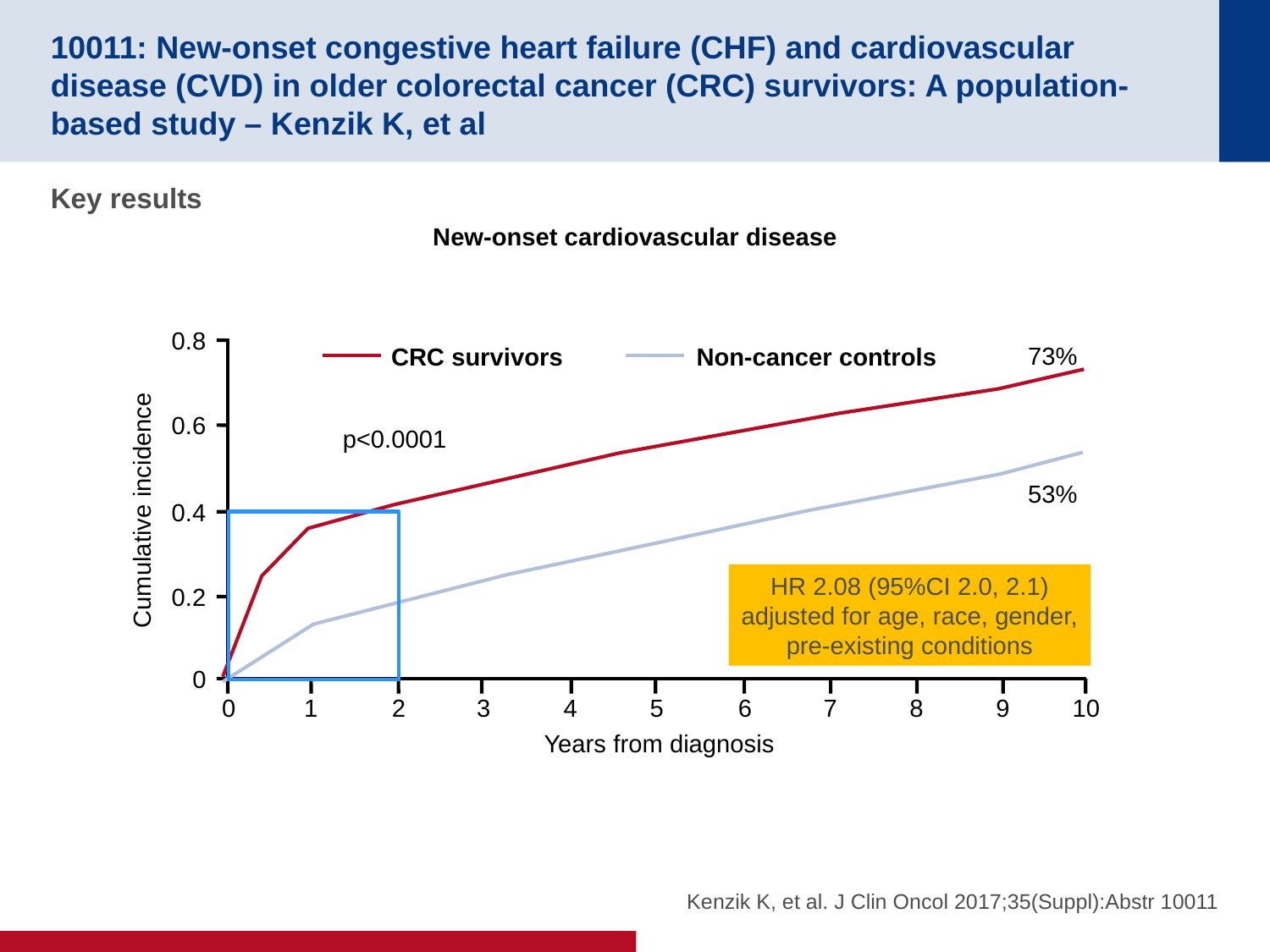

# 10011: New-onset congestive heart failure (CHF) and cardiovascular disease (CVD) in older colorectal cancer (CRC) survivors: A population-based study – Kenzik K, et al
Key results
New-onset cardiovascular disease
0.8
73%
CRC survivors
Non-cancer controls

0.6
p<0.0001

53%
Cumulative incidence
0.4

HR 2.08 (95%CI 2.0, 2.1)
adjusted for age, race, gender,
pre-existing conditions
0.2

0

7

8

9

0
1
2
3
4
5
6
10
Years from diagnosis
Kenzik K, et al. J Clin Oncol 2017;35(Suppl):Abstr 10011